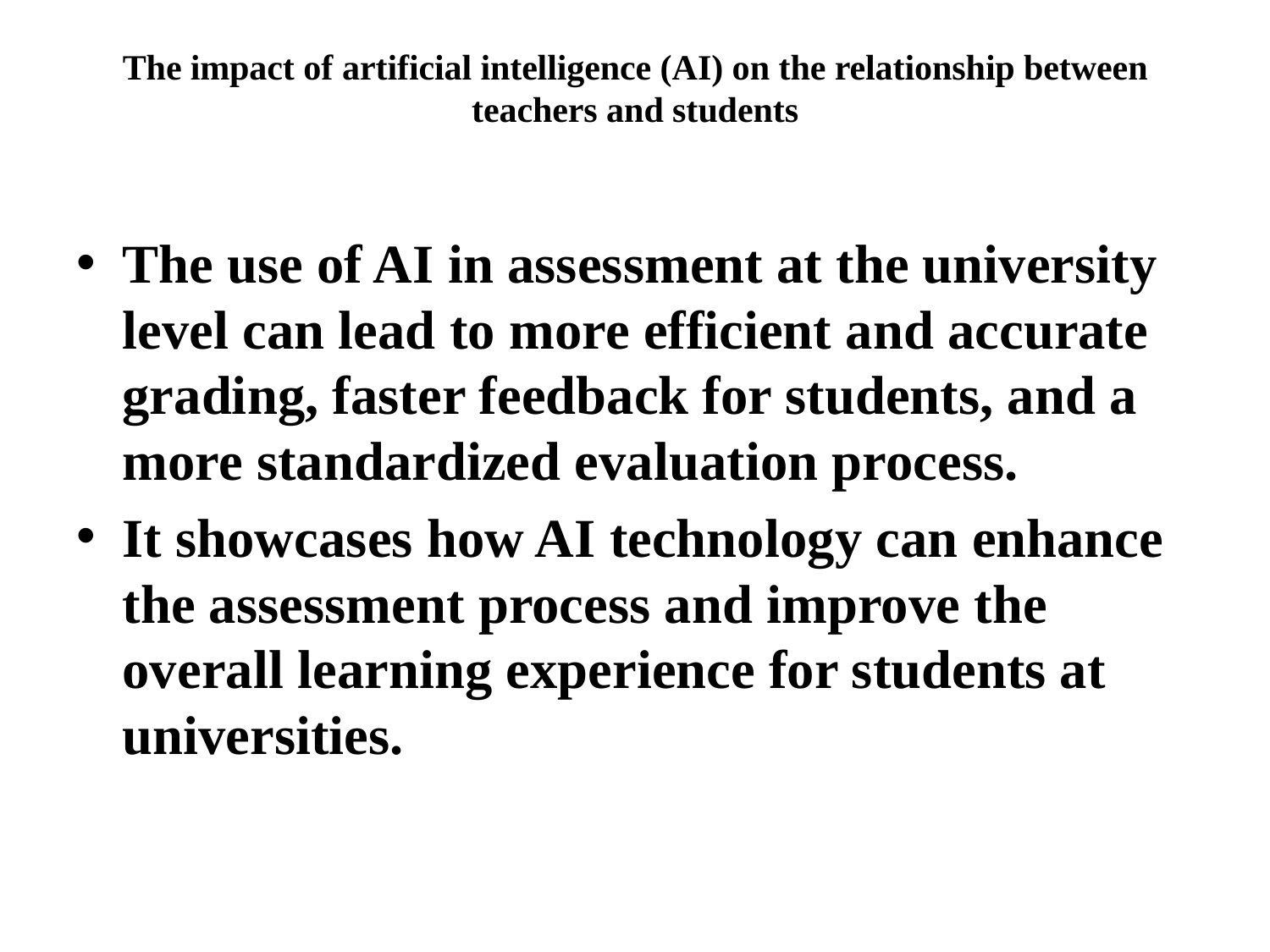

# The impact of artificial intelligence (AI) on the relationship between teachers and students
The use of AI in assessment at the university level can lead to more efficient and accurate grading, faster feedback for students, and a more standardized evaluation process.
It showcases how AI technology can enhance the assessment process and improve the overall learning experience for students at universities.